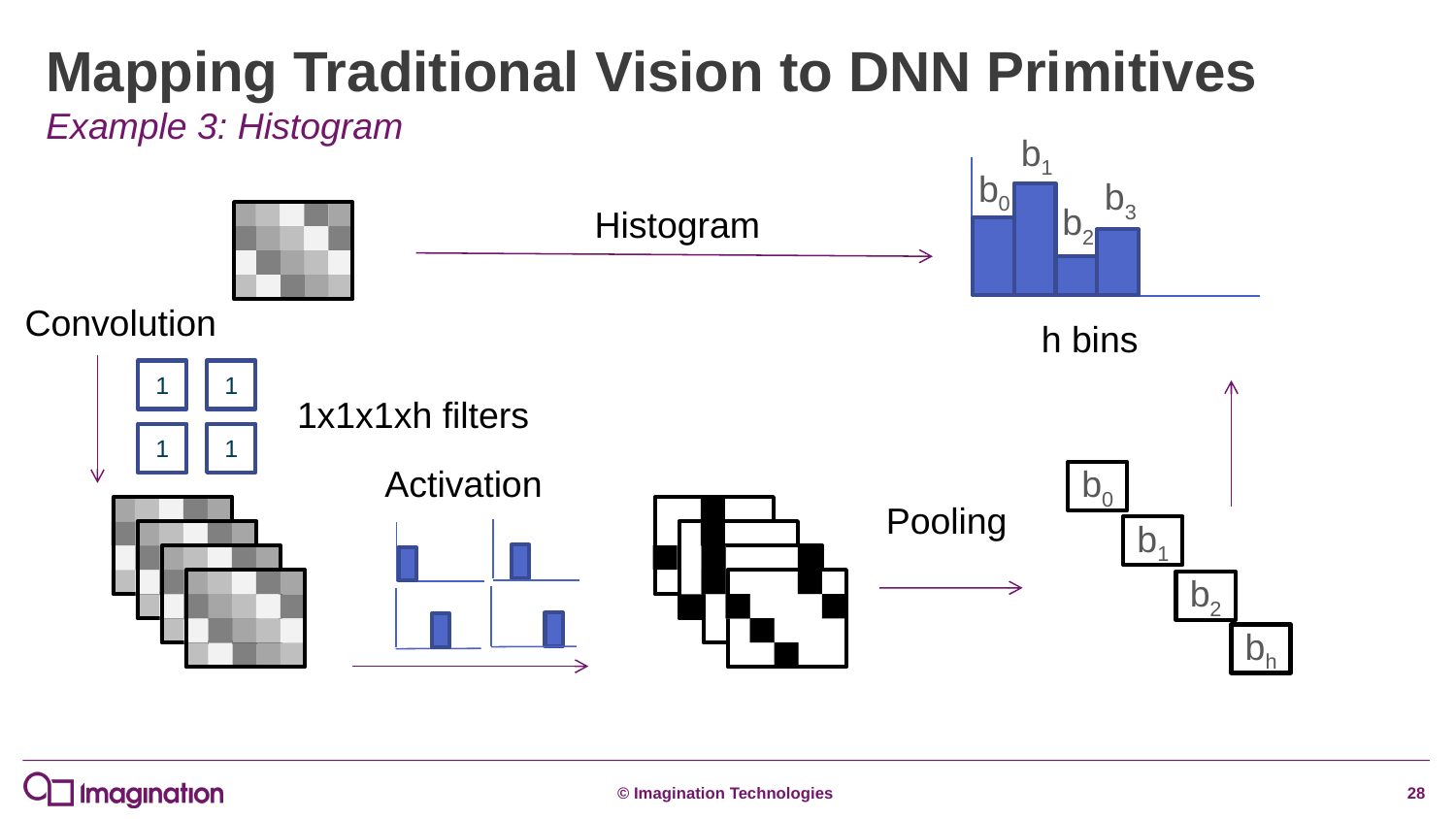

# Mapping Traditional Vision to DNN Primitives
Example 3: Histogram
b1
b0
b3

Histogram
b2

Convolution
h bins
1
1
1x1x1xh filters
1
1
Activation
b0
Pooling

b1

b2

bh